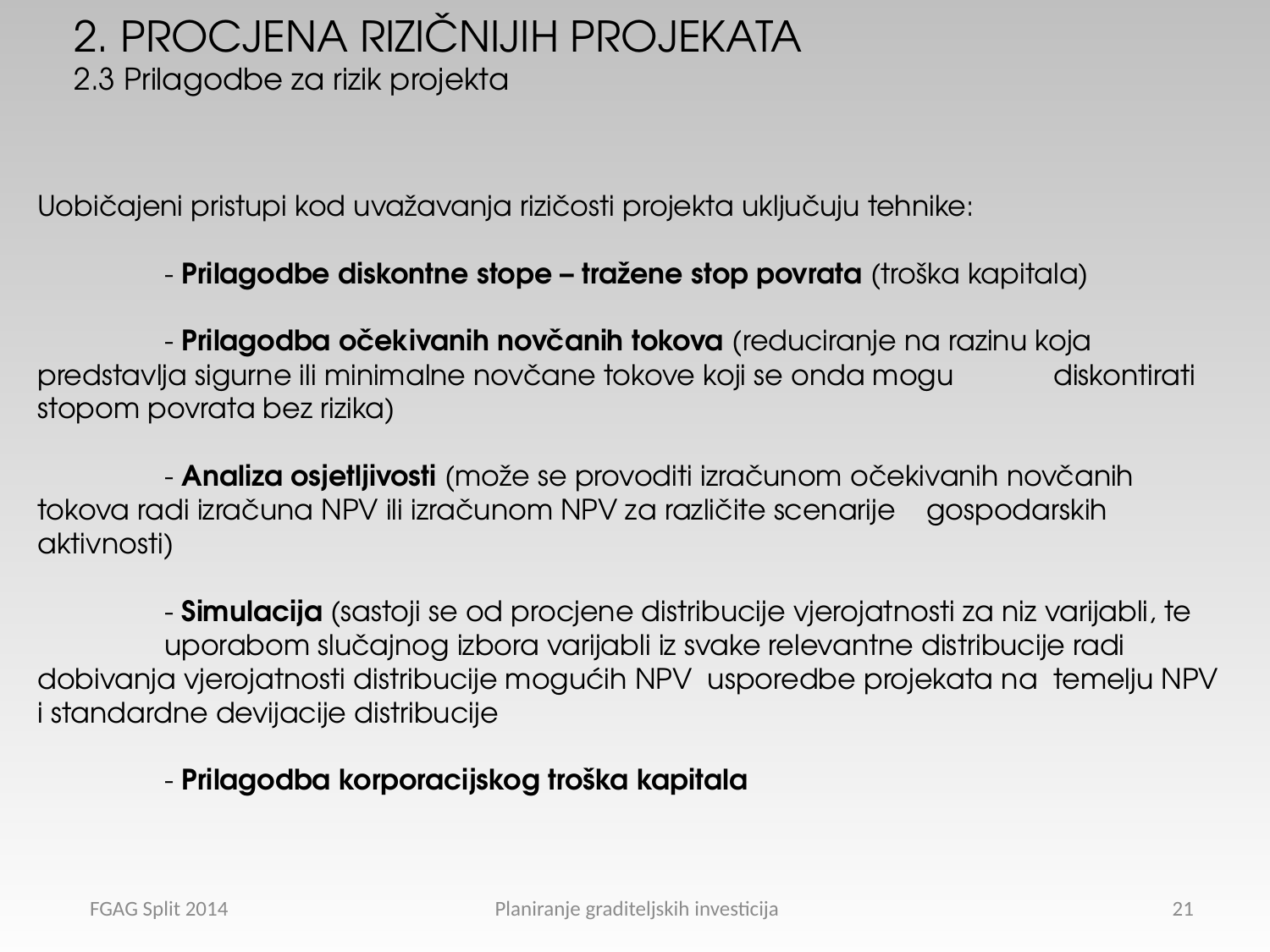

2. PROCJENA RIZIČNIJIH PROJEKATA
2.3 Prilagodbe za rizik projekta
Uobičajeni pristupi kod uvažavanja rizičosti projekta uključuju tehnike:

	- Prilagodbe diskontne stope – tražene stop povrata (troška kapitala)

	- Prilagodba očekivanih novčanih tokova (reduciranje na razinu koja 	predstavlja sigurne ili minimalne novčane tokove koji se onda mogu 	diskontirati stopom povrata bez rizika)

	- Analiza osjetljivosti (može se provoditi izračunom očekivanih novčanih 	tokova radi izračuna NPV ili izračunom NPV za različite scenarije 	gospodarskih aktivnosti)

	- Simulacija (sastoji se od procjene distribucije vjerojatnosti za niz varijabli, te 	uporabom slučajnog izbora varijabli iz svake relevantne distribucije radi 	dobivanja vjerojatnosti distribucije mogućih NPV  usporedbe projekata na 	temelju NPV i standardne devijacije distribucije

	- Prilagodba korporacijskog troška kapitala

FGAG Split 2014                                                       Planiranje graditeljskih investicija
21